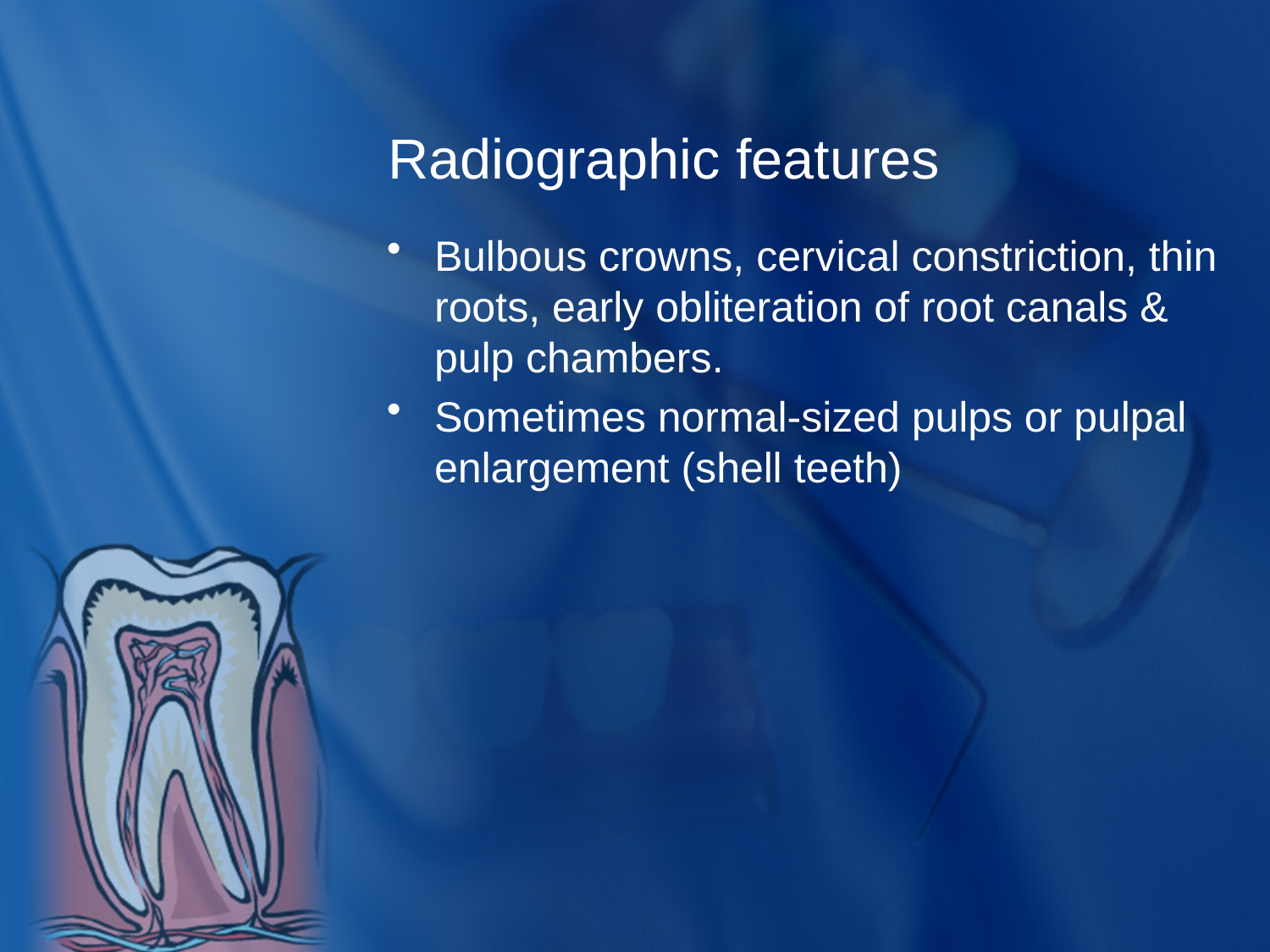

# Radiographic features
Bulbous crowns, cervical constriction, thin roots, early obliteration of root canals & pulp chambers.
Sometimes normal-sized pulps or pulpal enlargement (shell teeth)